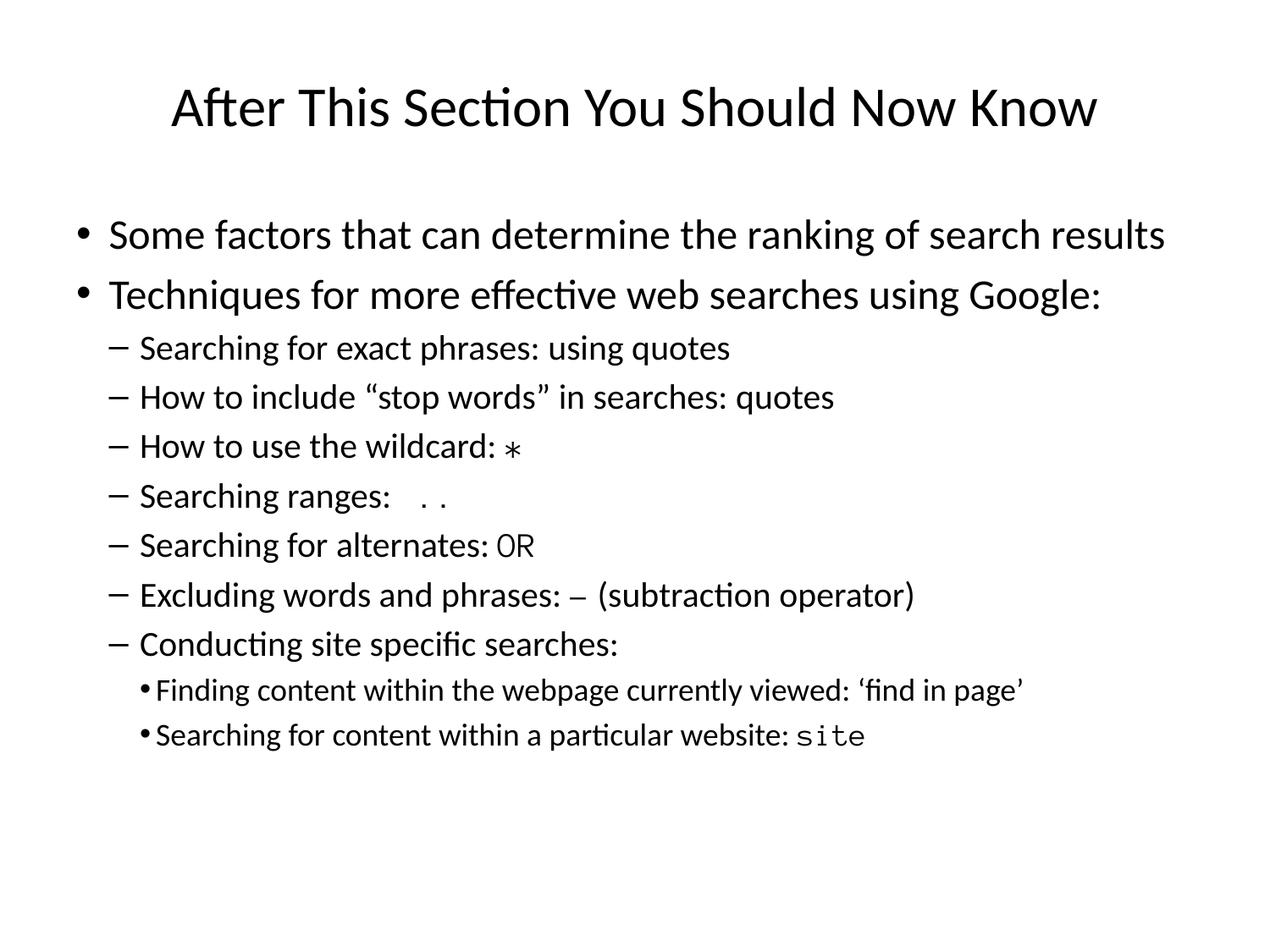

# After This Section You Should Now Know
Some factors that can determine the ranking of search results
Techniques for more effective web searches using Google:
Searching for exact phrases: using quotes
How to include “stop words” in searches: quotes
How to use the wildcard: *
Searching ranges:   ..
Searching for alternates: OR
Excluding words and phrases: - (subtraction operator)
Conducting site specific searches:
Finding content within the webpage currently viewed: ‘find in page’
Searching for content within a particular website: site